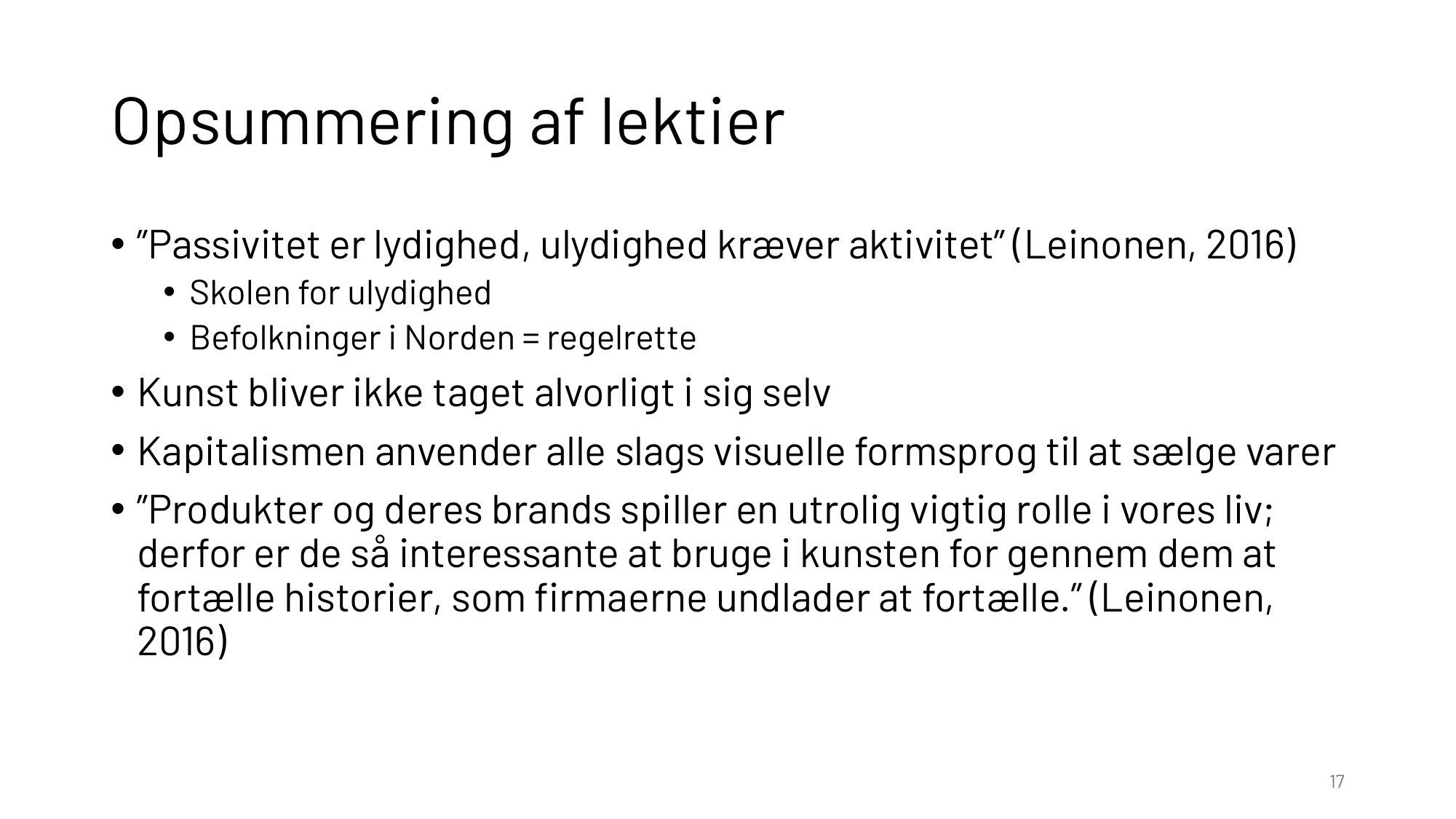

# Opsummering af lektier
”Passivitet er lydighed, ulydighed kræver aktivitet” (Leinonen, 2016)
Skolen for ulydighed
Befolkninger i Norden = regelrette
Kunst bliver ikke taget alvorligt i sig selv
Kapitalismen anvender alle slags visuelle formsprog til at sælge varer
”Produkter og deres brands spiller en utrolig vigtig rolle i vores liv; derfor er de så interessante at bruge i kunsten for gennem dem at fortælle historier, som firmaerne undlader at fortælle.” (Leinonen, 2016)

17